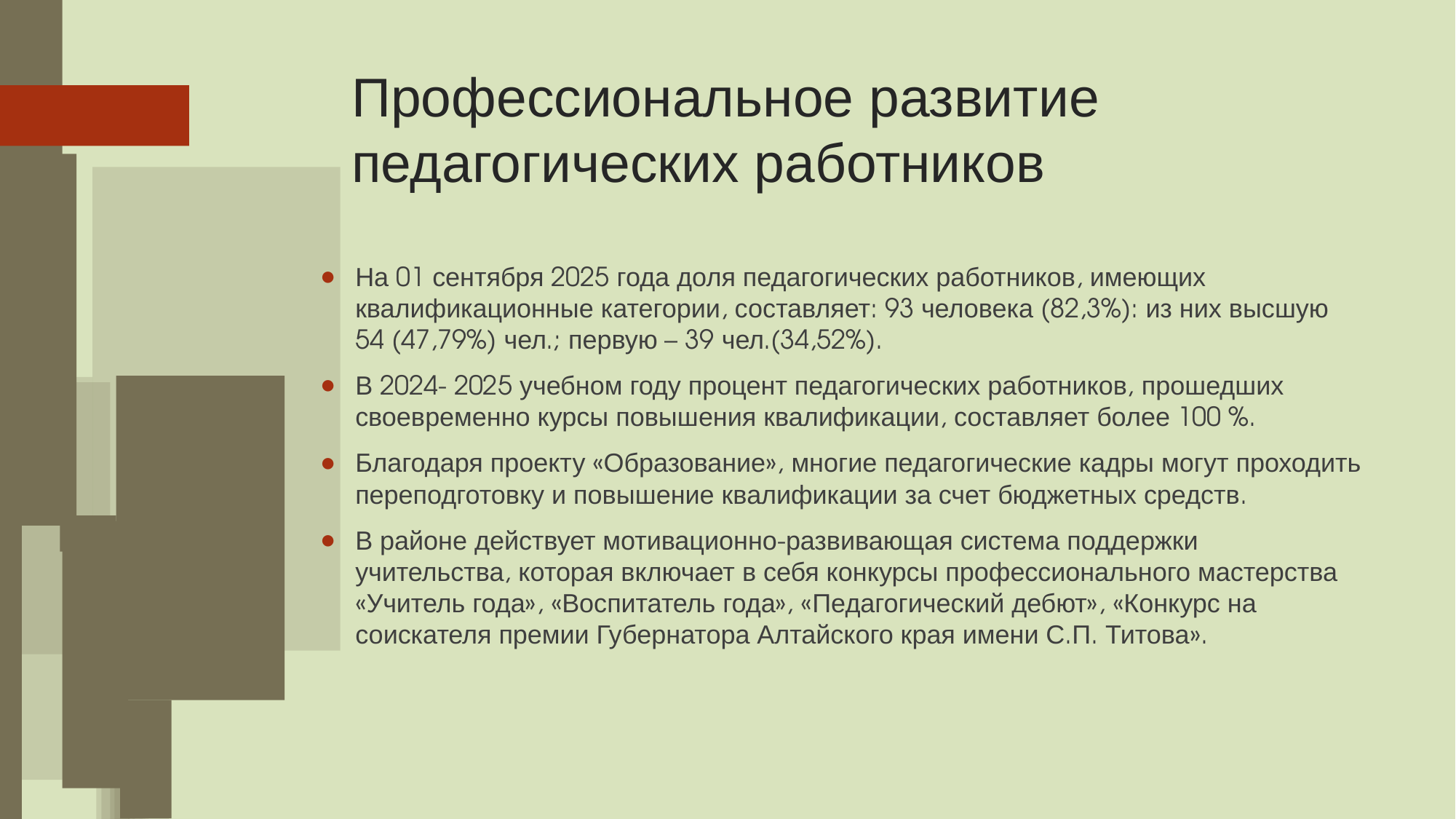

# Профессиональное развитие педагогических работников
На 01 сентября 2025 года доля педагогических работников, имеющих квалификационные категории, составляет: 93 человека (82,3%): из них высшую 54 (47,79%) чел.; первую – 39 чел.(34,52%).
В 2024- 2025 учебном году процент педагогических работников, прошедших своевременно курсы повышения квалификации, составляет более 100 %.
Благодаря проекту «Образование», многие педагогические кадры могут проходить переподготовку и повышение квалификации за счет бюджетных средств.
В районе действует мотивационно-развивающая система поддержки учительства, которая включает в себя конкурсы профессионального мастерства «Учитель года», «Воспитатель года», «Педагогический дебют», «Конкурс на соискателя премии Губернатора Алтайского края имени С.П. Титова».